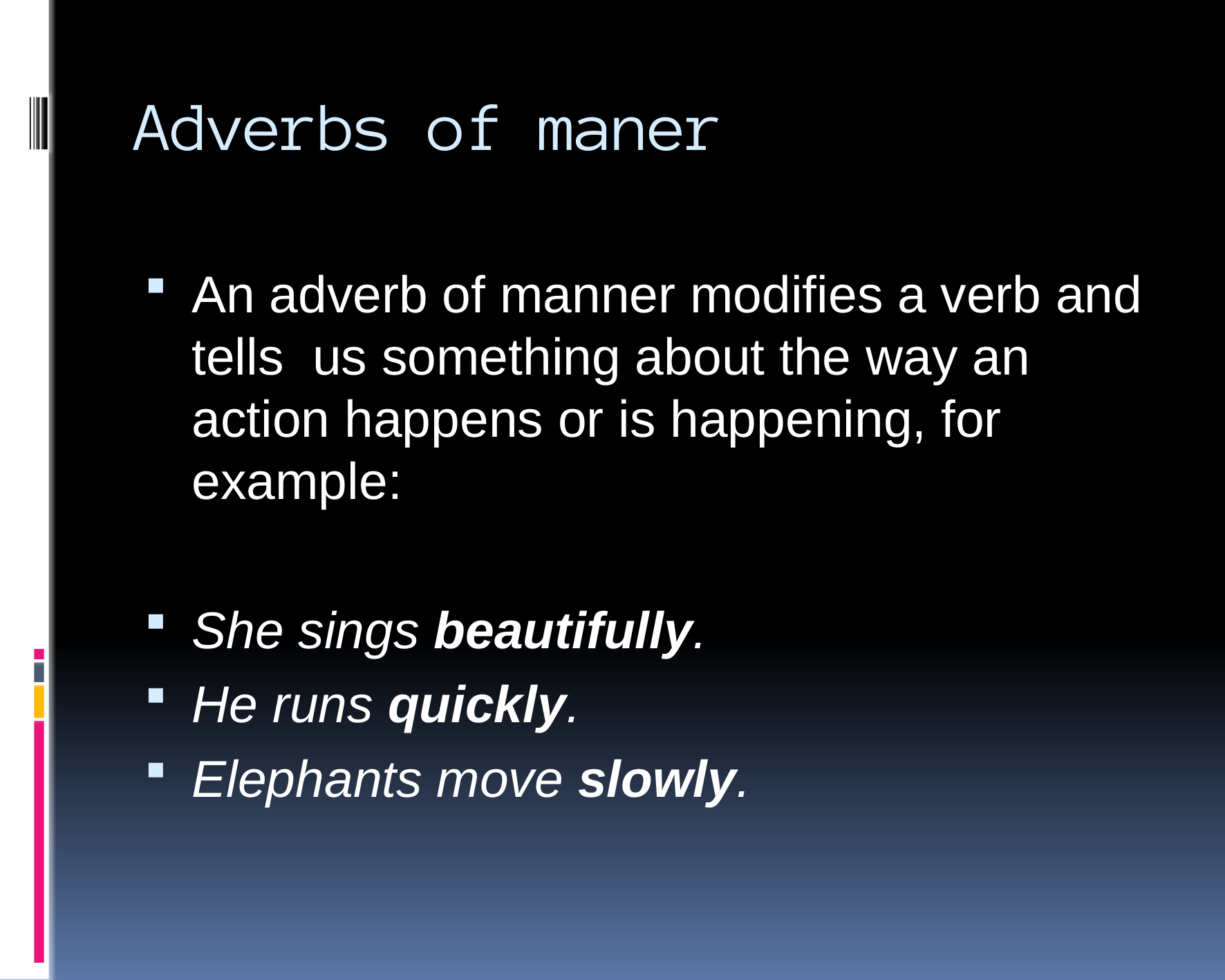

# Adverbs of maner
An adverb of manner modifies a verb and tells  us something about the way an action happens or is happening, for example:

She sings beautifully.
He runs quickly.
Elephants move slowly.